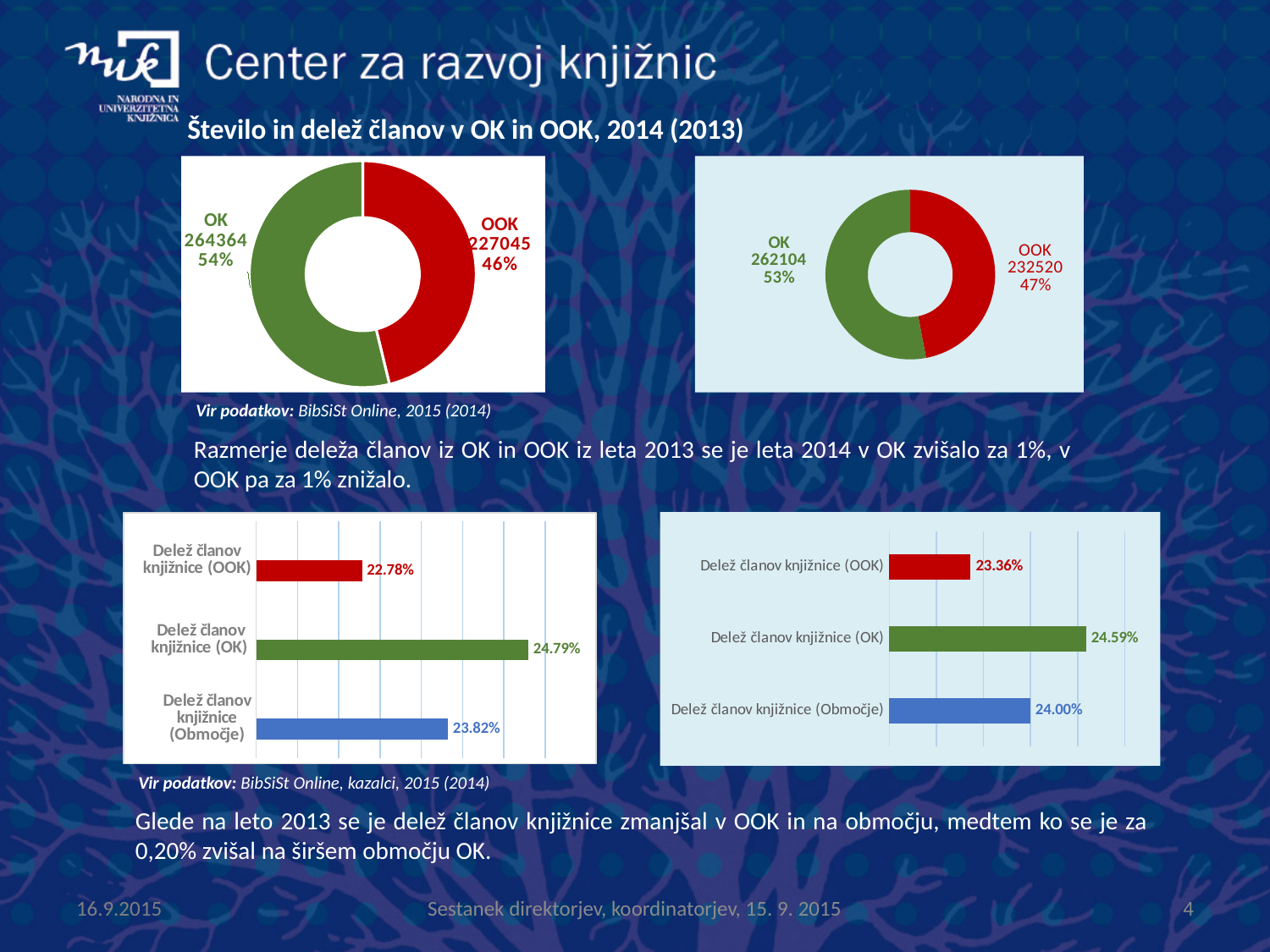

Število in delež članov v OK in OOK, 2014 (2013)

### Chart

| Category |  |
|---|---|
| OOK | 227045.0 |
| OK | 264364.0 |

### Chart

| Category |  |
|---|---|
| OOK | 232520.0 |
| OK | 262104.0 |
Vir podatkov: BibSiSt Online, 2015 (2014)
Razmerje deleža članov iz OK in OOK iz leta 2013 se je leta 2014 v OK zvišalo za 1%, v OOK pa za 1% znižalo.

### Chart

| Category |  |  |
|---|---|---|
| Delež članov knjižnice (OOK) | None | 0.227804043071514 |
| Delež članov knjižnice (OK)  | None | 0.247948332686179 |
| Delež članov knjižnice (Območje) | None | 0.238215712641683 |

### Chart

| Category | Slovenija |
|---|---|
| Delež članov knjižnice (OOK) | 0.233641948637357 |
| Delež članov knjižnice (OK) | 0.245902239167942 |
| Delež članov knjižnice (Območje) | 0.239982339398909 |
Vir podatkov: BibSiSt Online, kazalci, 2015 (2014)
Glede na leto 2013 se je delež članov knjižnice zmanjšal v OOK in na območju, medtem ko se je za 0,20% zvišal na širšem območju OK.
16.9.2015
4
Sestanek direktorjev, koordinatorjev, 15. 9. 2015